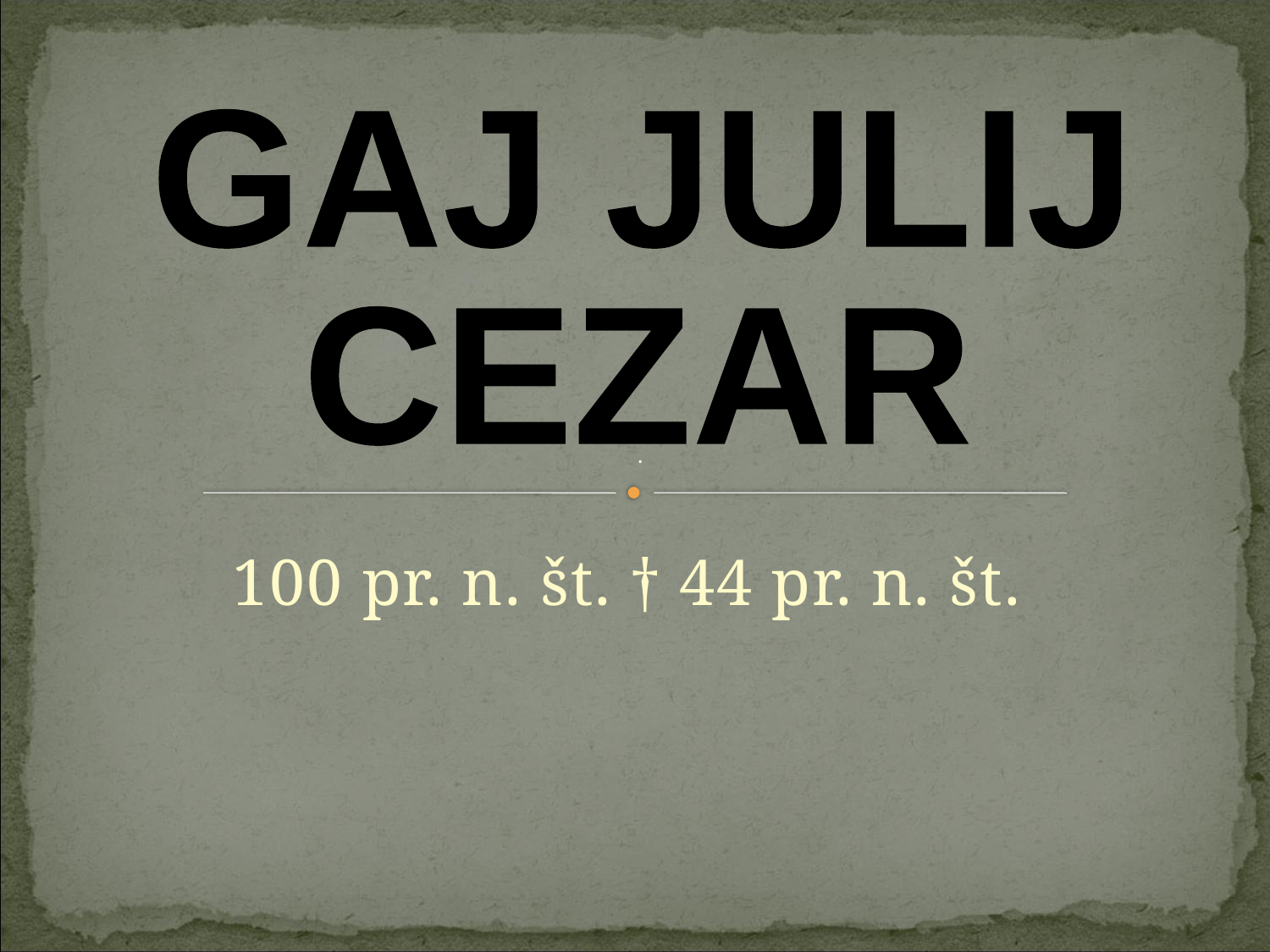

GAJ JULIJ
CEZAR
# .
100 pr. n. št. † 44 pr. n. št.